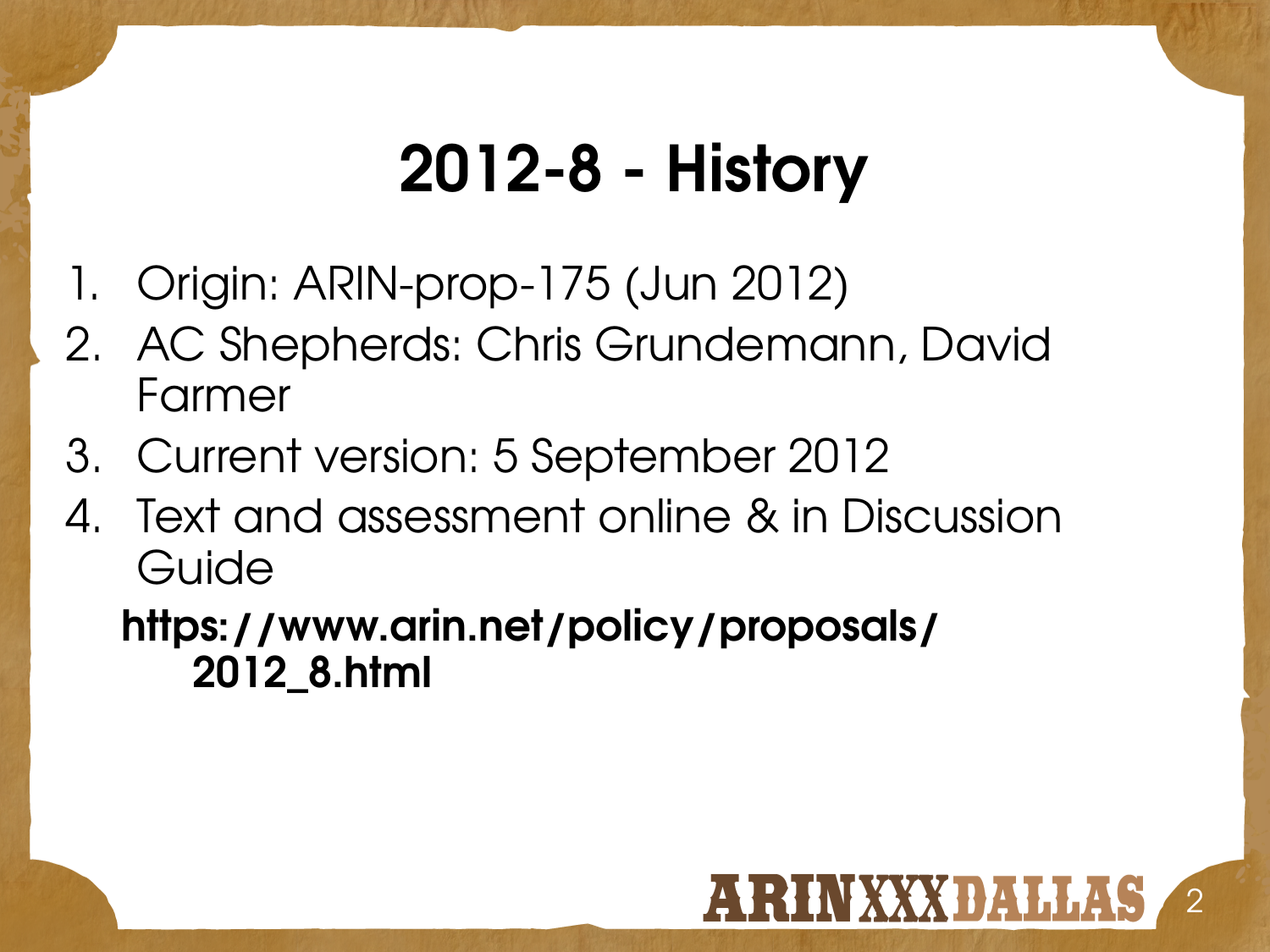

2012-8 - History
Origin: ARIN-prop-175 (Jun 2012)
AC Shepherds: Chris Grundemann, David Farmer
Current version: 5 September 2012
Text and assessment online & in Discussion Guide
https://www.arin.net/policy/proposals/2012_8.html

2